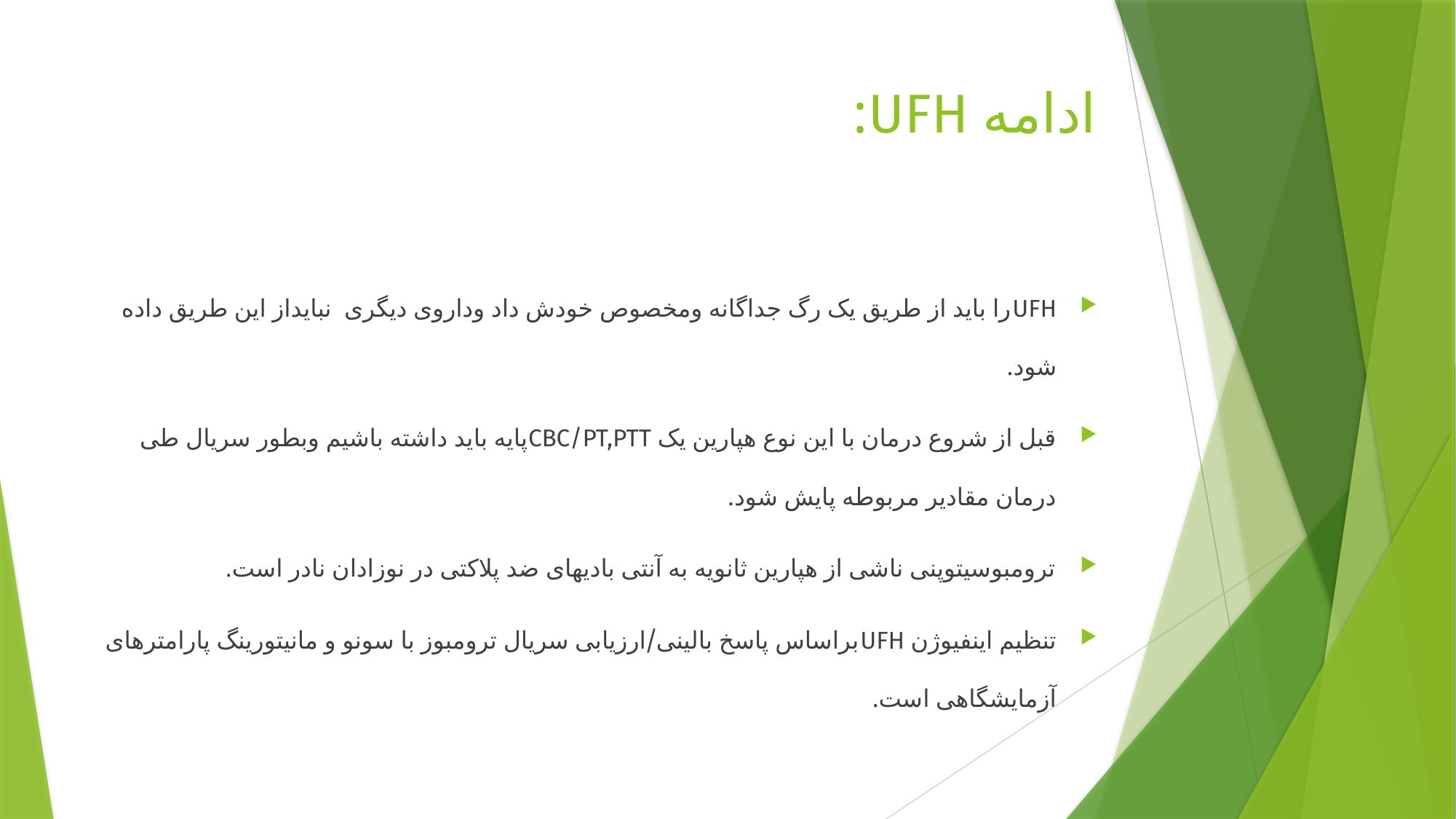

# ادامه UFH:
UFHرا باید از طریق یک رگ جداگانه ومخصوص خودش داد وداروی دیگری  نبایداز این طریق داده شود.
قبل از شروع درمان با این نوع هپارین یک CBC/PT,PTTپایه باید داشته باشیم وبطور سریال طی درمان مقادیر مربوطه پایش شود.
ترومبوسیتوپنی ناشی از هپارین ثانویه به آنتی بادیهای ضد پلاکتی در نوزادان نادر است.
تنظیم اینفیوژن UFHبراساس پاسخ بالینی/ارزیابی سریال ترومبوز با سونو و مانیتورینگ پارامترهای آزمایشگاهی است.